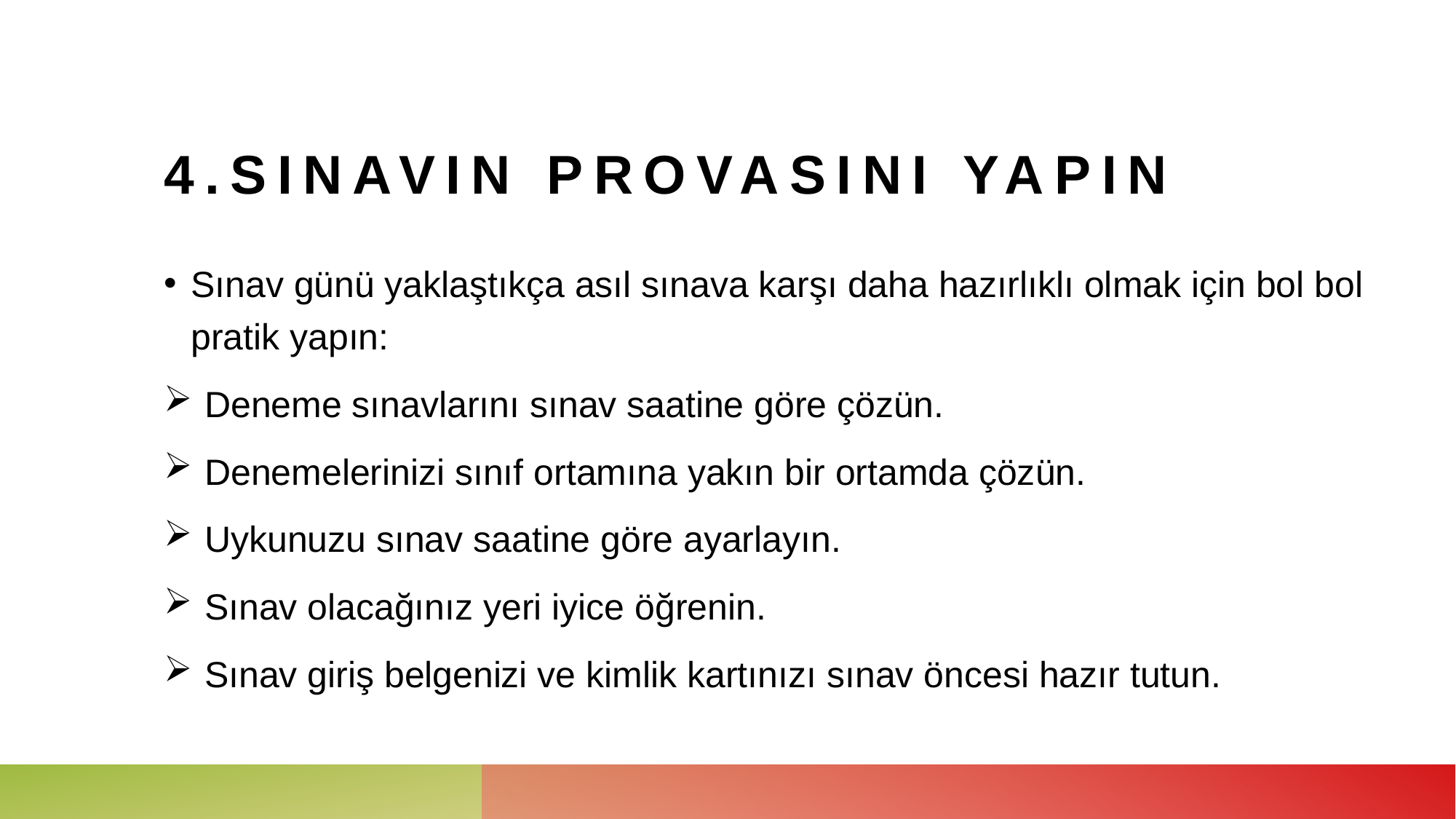

# 4.SINAVIN PROVASINI YAPIN
Sınav günü yaklaştıkça asıl sınava karşı daha hazırlıklı olmak için bol bol pratik yapın:
Deneme sınavlarını sınav saatine göre çözün.
Denemelerinizi sınıf ortamına yakın bir ortamda çözün.
Uykunuzu sınav saatine göre ayarlayın.
Sınav olacağınız yeri iyice öğrenin.
Sınav giriş belgenizi ve kimlik kartınızı sınav öncesi hazır tutun.